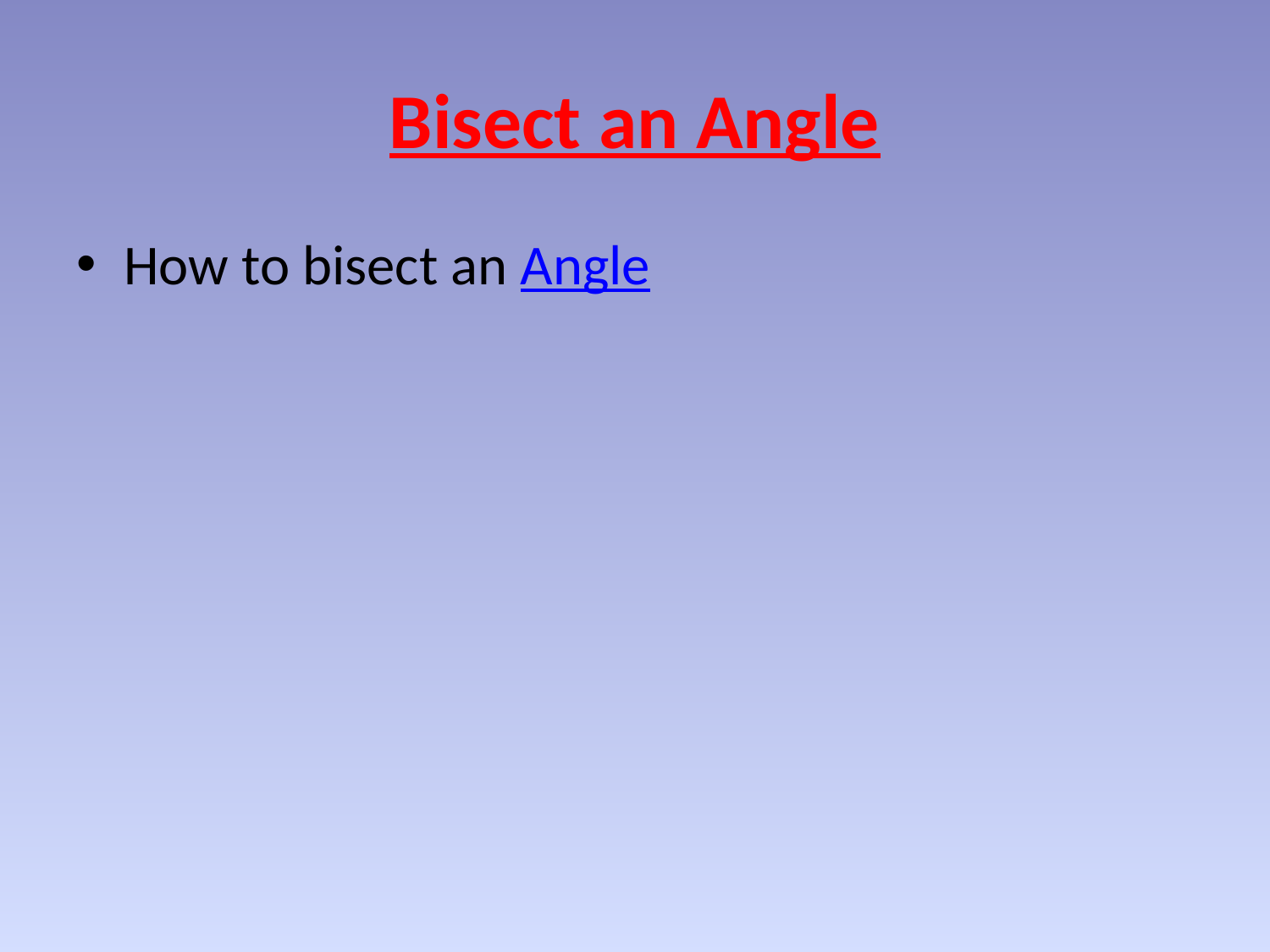

# Bisect an Angle
How to bisect an Angle